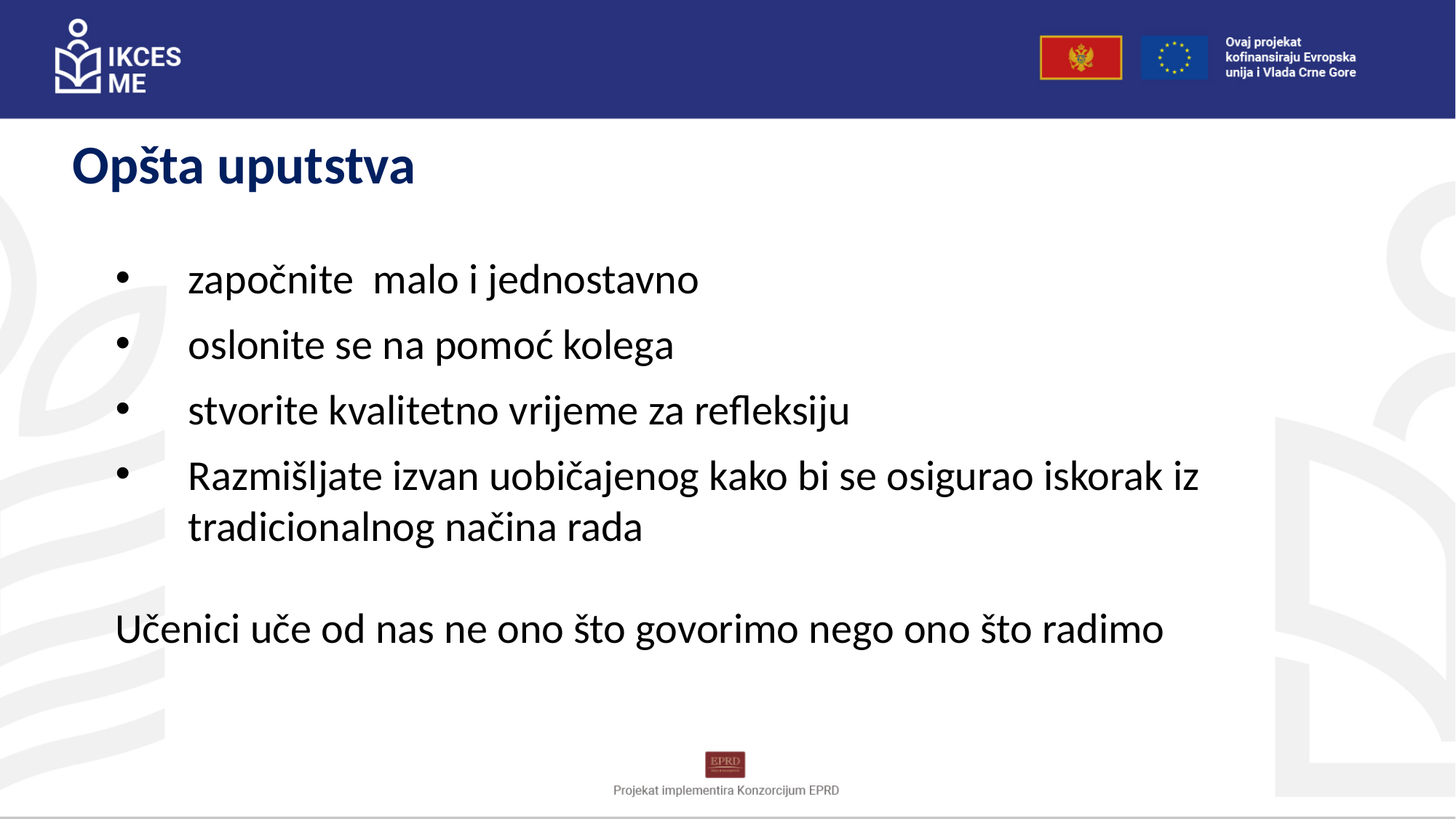

Opšta uputstva
započnite  malo i jednostavno

oslonite se na pomoć kolega

stvorite kvalitetno vrijeme za refleksiju

Razmišljate izvan uobičajenog kako bi se osigurao iskorak iz tradicionalnog načina rada

Učenici uče od nas ne ono što govorimo nego ono što radimo